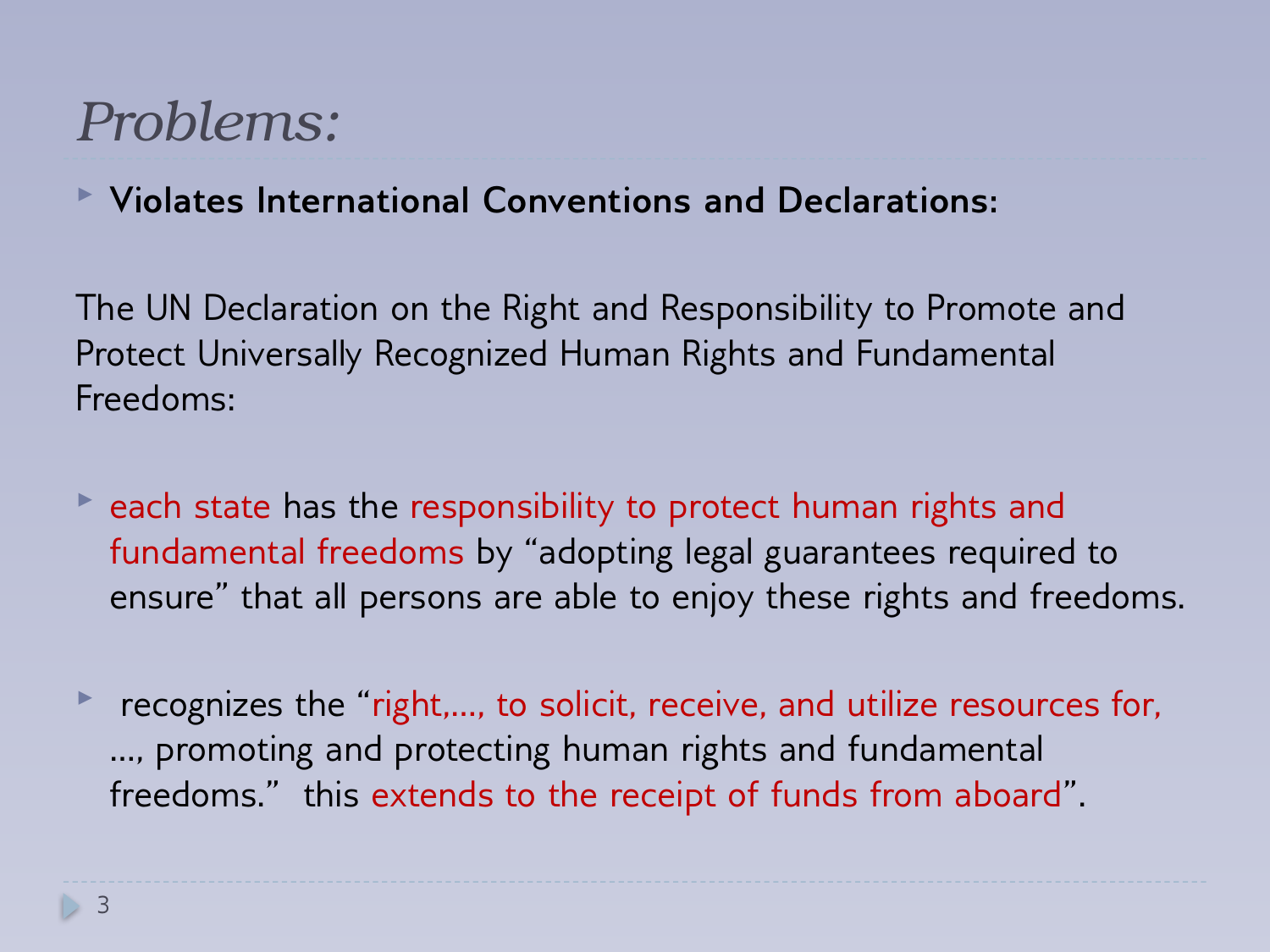

# Problems:
Violates International Conventions and Declarations:

The UN Declaration on the Right and Responsibility to Promote and Protect Universally Recognized Human Rights and Fundamental Freedoms:

each state has the responsibility to protect human rights and fundamental freedoms by “adopting legal guarantees required to ensure” that all persons are able to enjoy these rights and freedoms.

 recognizes the “right,…, to solicit, receive, and utilize resources for,…, promoting and protecting human rights and fundamental freedoms.”  this extends to the receipt of funds from aboard”.

3